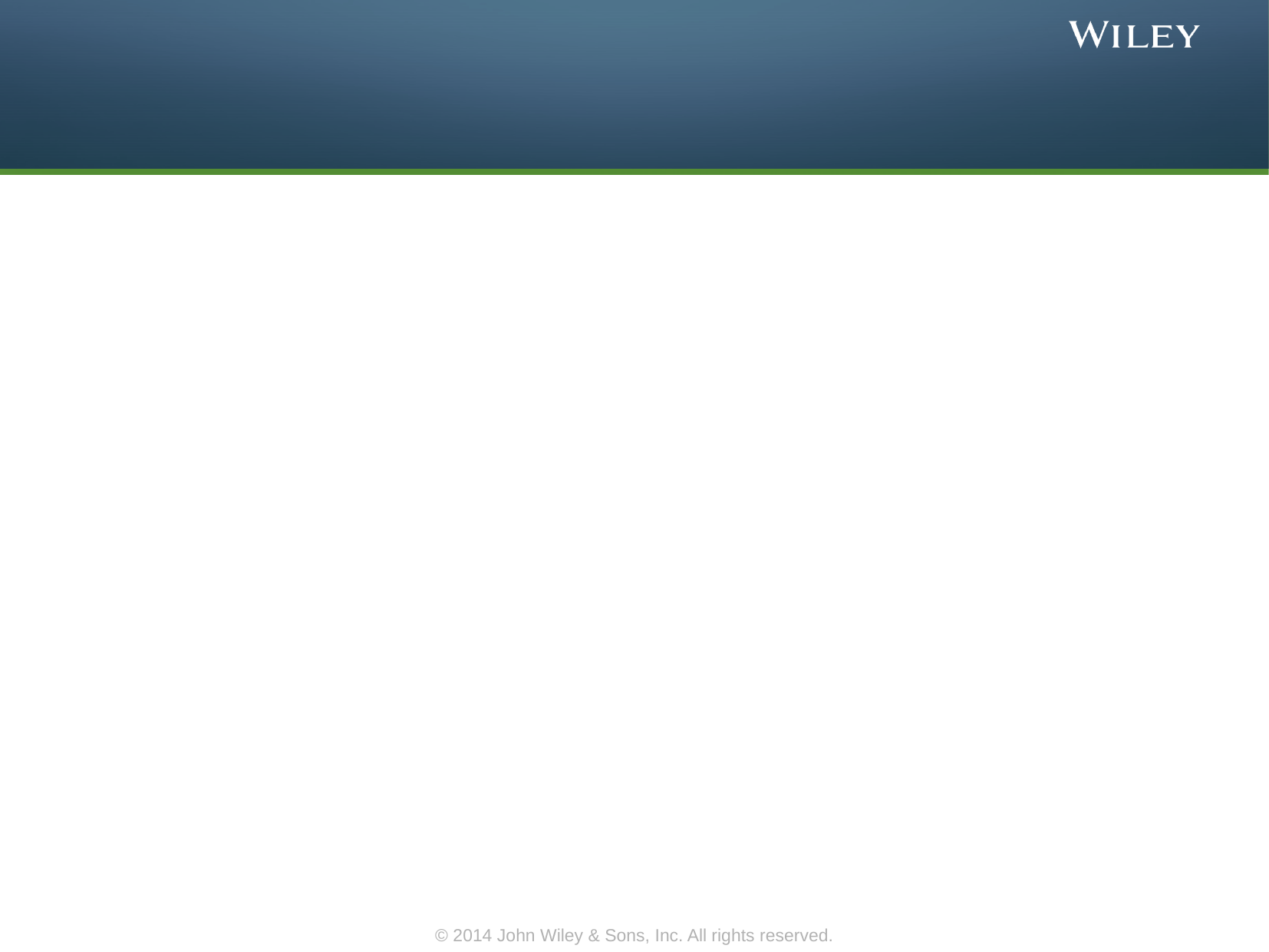

#
© 2014 John Wiley & Sons, Inc. All rights reserved.